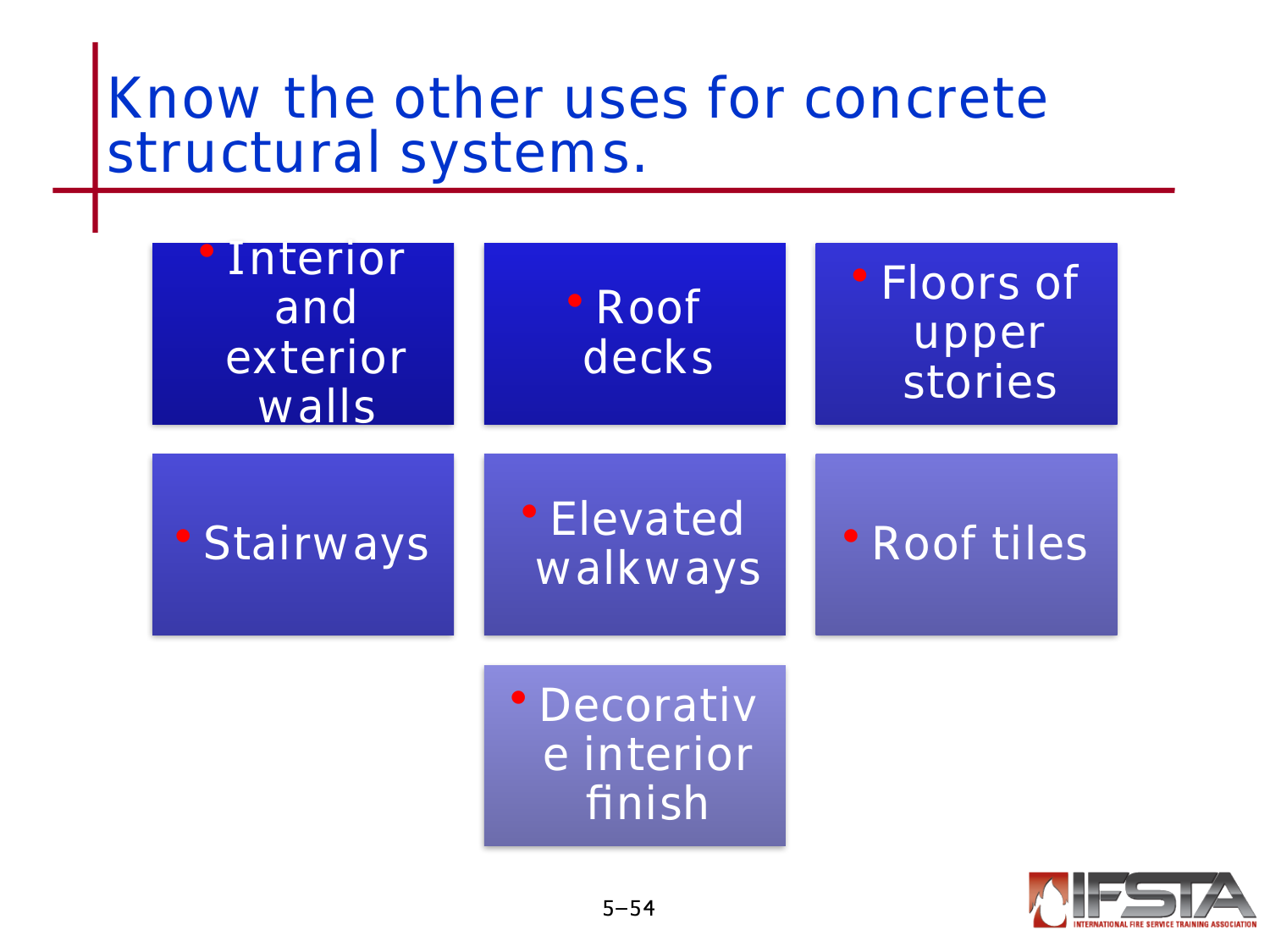

# Know the other uses for concrete structural systems.
Interior and exterior walls
Roof decks
Floors of upper stories
Stairways
Elevated walkways
Roof tiles
Decorative interior finish
5–54